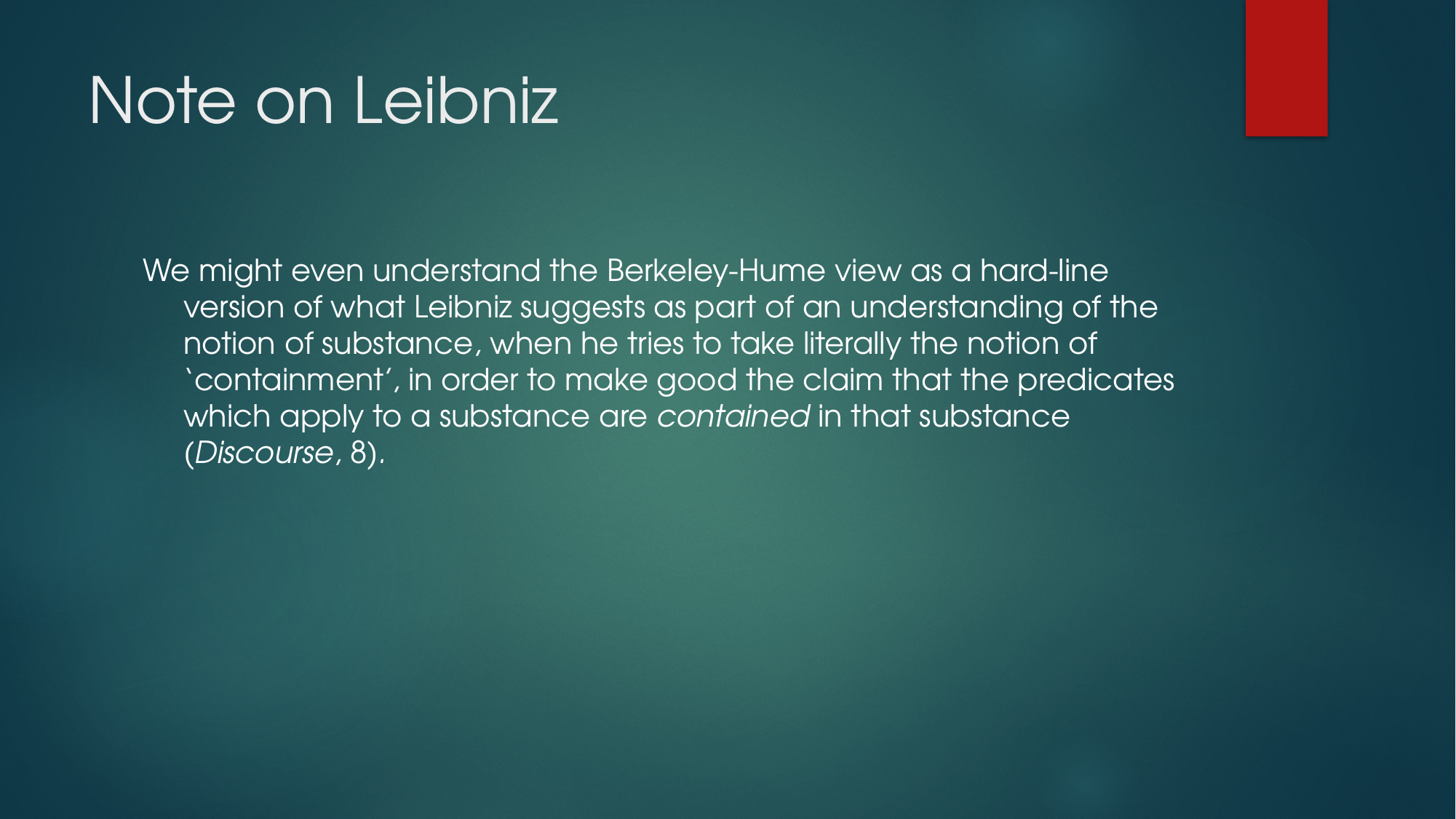

# Note on Leibniz
We might even understand the Berkeley-Hume view as a hard-line version of what Leibniz suggests as part of an understanding of the notion of substance, when he tries to take literally the notion of ‘containment’, in order to make good the claim that the predicates which apply to a substance are contained in that substance (Discourse, 8).